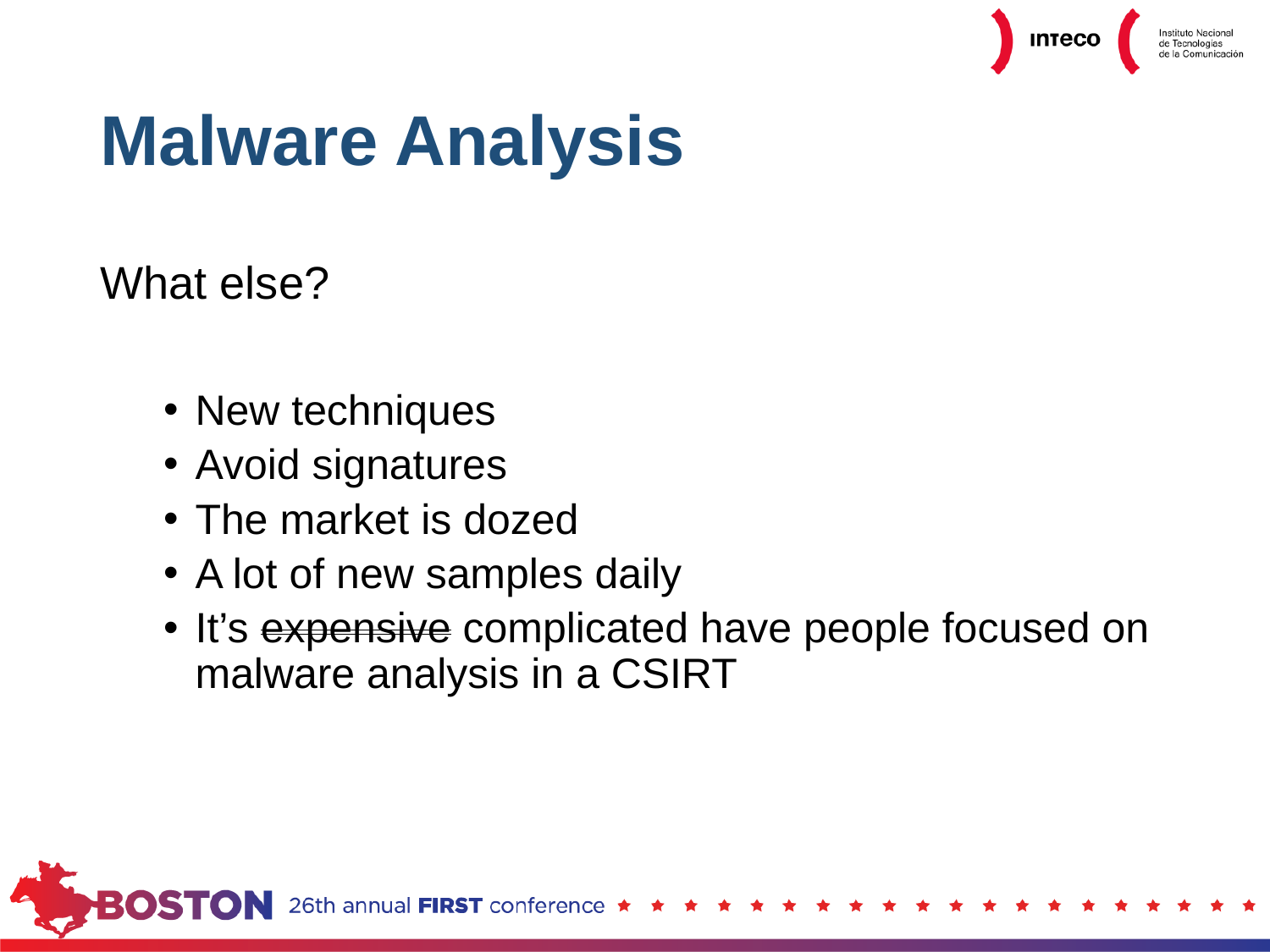

# Malware Analysis
What else?

New techniques
Avoid signatures
The market is dozed
A lot of new samples daily
It’s expensive complicated have people focused on malware analysis in a CSIRT